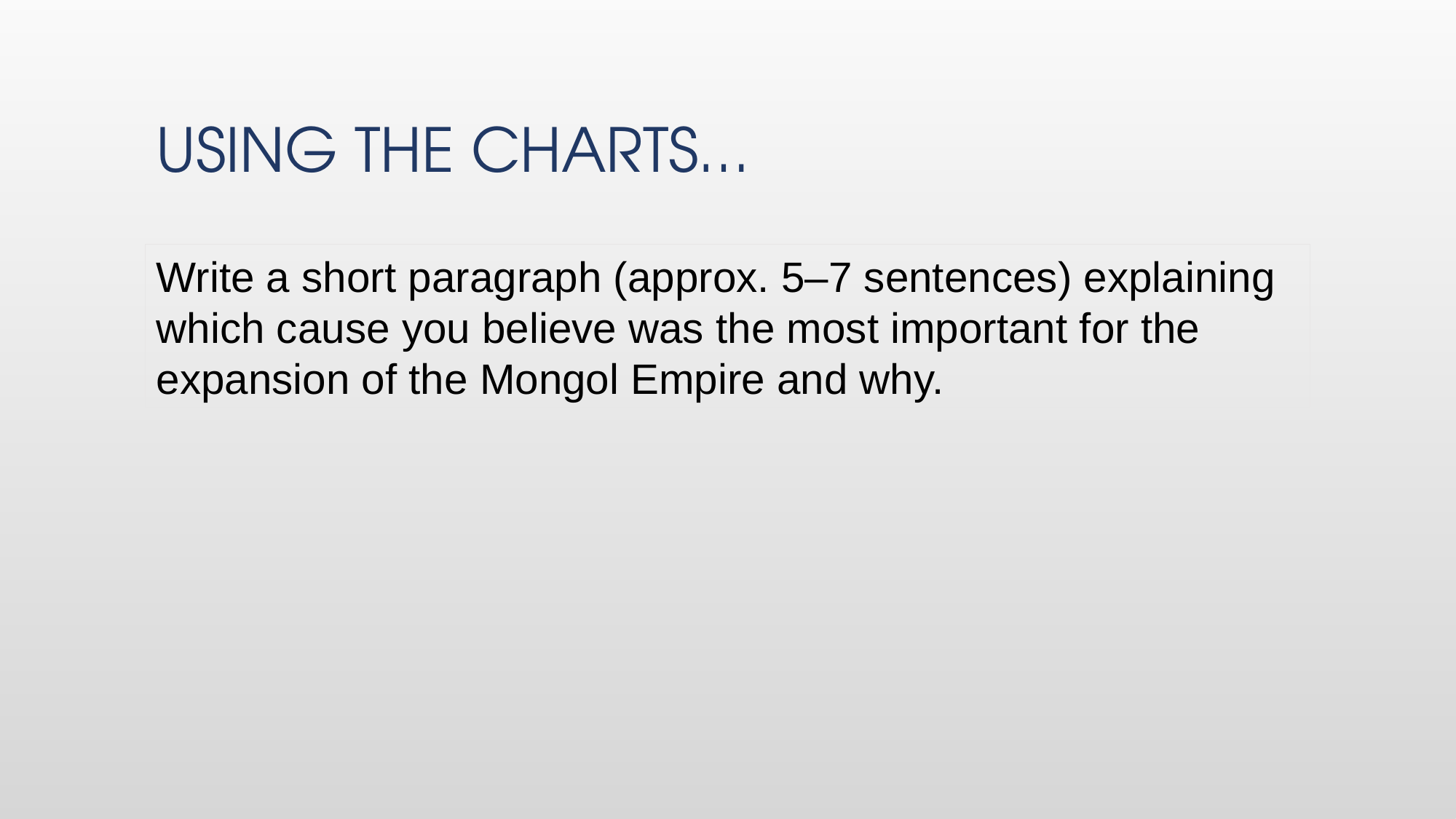

# Using the charts…
Write a short paragraph (approx. 5–7 sentences) explaining which cause you believe was the most important for the expansion of the Mongol Empire and why.